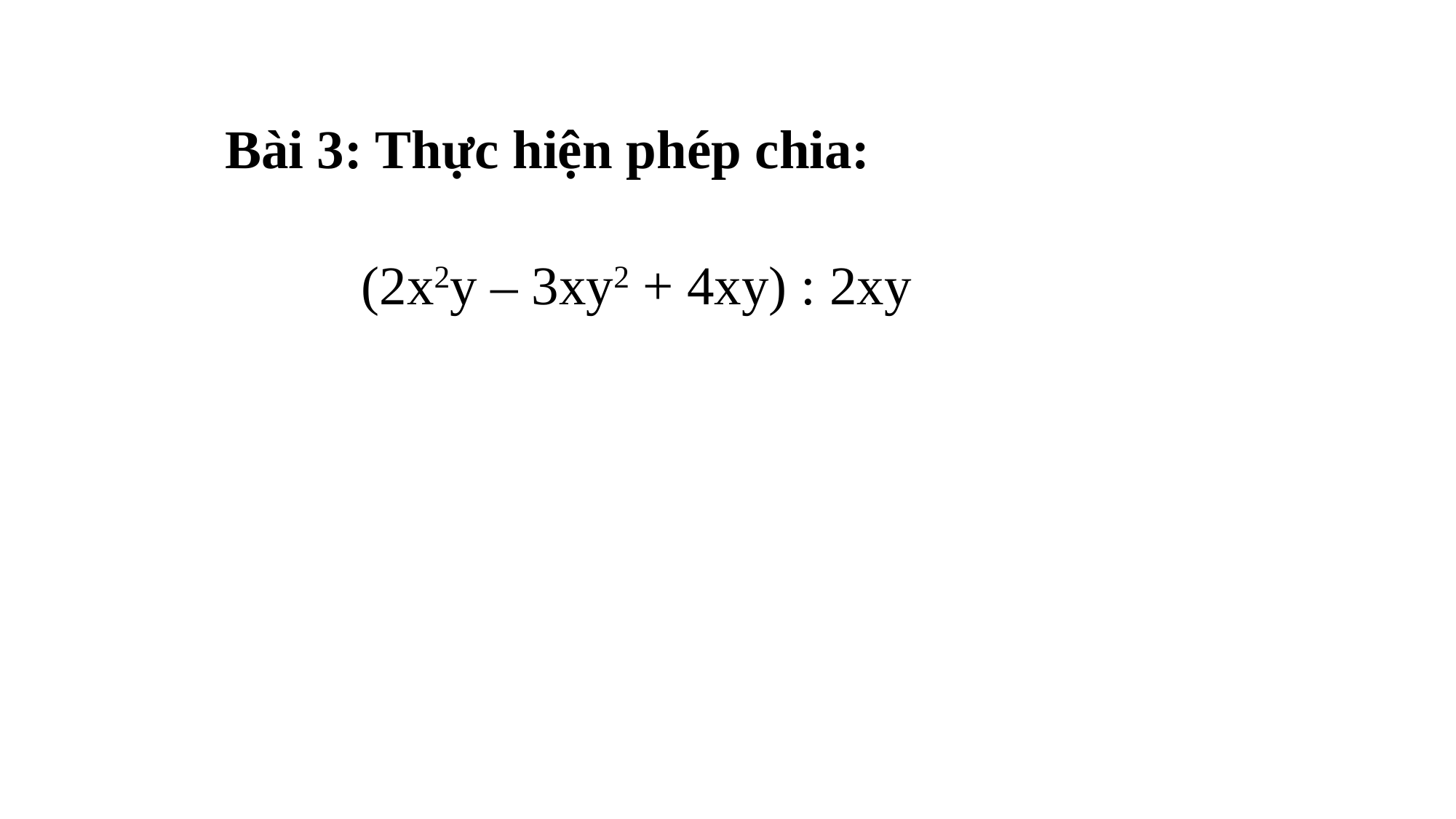

Bài 3: Thực hiện phép chia:

          (2x2y – 3xy2 + 4xy) : 2xy